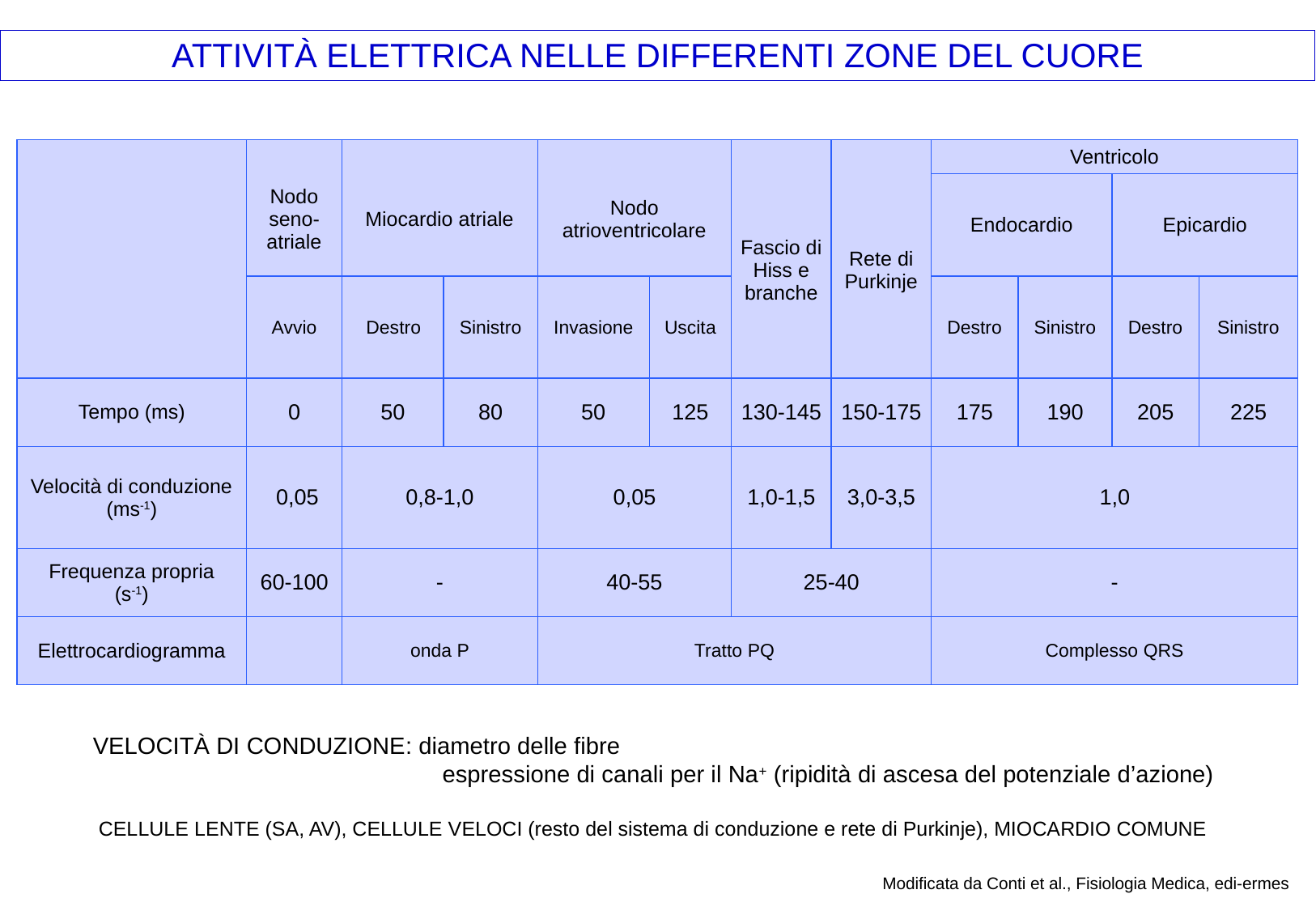

attività elettrica nelle differenti zone del cuore
|  | Nodo seno-atriale | Miocardio atriale |  | Nodo atrioventricolare |  | Fascio di Hiss e branche | Rete di Purkinje | Ventricolo |  |  |  |
| --- | --- | --- | --- | --- | --- | --- | --- | --- | --- | --- | --- |
|  |  |  |  |  |  |  |  | Endocardio |  | Epicardio |  |
|  | Avvio | Destro | Sinistro | Invasione | Uscita |  |  | Destro | Sinistro | Destro | Sinistro |
| Tempo (ms) | 0 | 50 | 80 | 50 | 125 | 130-145 | 150-175 | 175 | 190 | 205 | 225 |
| Velocità di conduzione (ms-1) | 0,05 | 0,8-1,0 |  | 0,05 |  | 1,0-1,5 | 3,0-3,5 | 1,0 |  |  |  |
| Frequenza propria (s-1) | 60-100 | - |  | 40-55 |  | 25-40 |  | - |  |  |  |
| Elettrocardiogramma |  | onda P |  | Tratto PQ |  |  |  | Complesso QRS |  |  |  |
velocità di conduzione: diametro delle fibre
		                espressione di canali per il Na+ (ripidità di ascesa del potenziale d’azione)

CELLULE LENTE (SA, AV), CELLULE VELOCI (resto del sistema di conduzione e rete di Purkinje), MIOCARDIO COMUNE
Modificata da Conti et al., Fisiologia Medica, edi-ermes